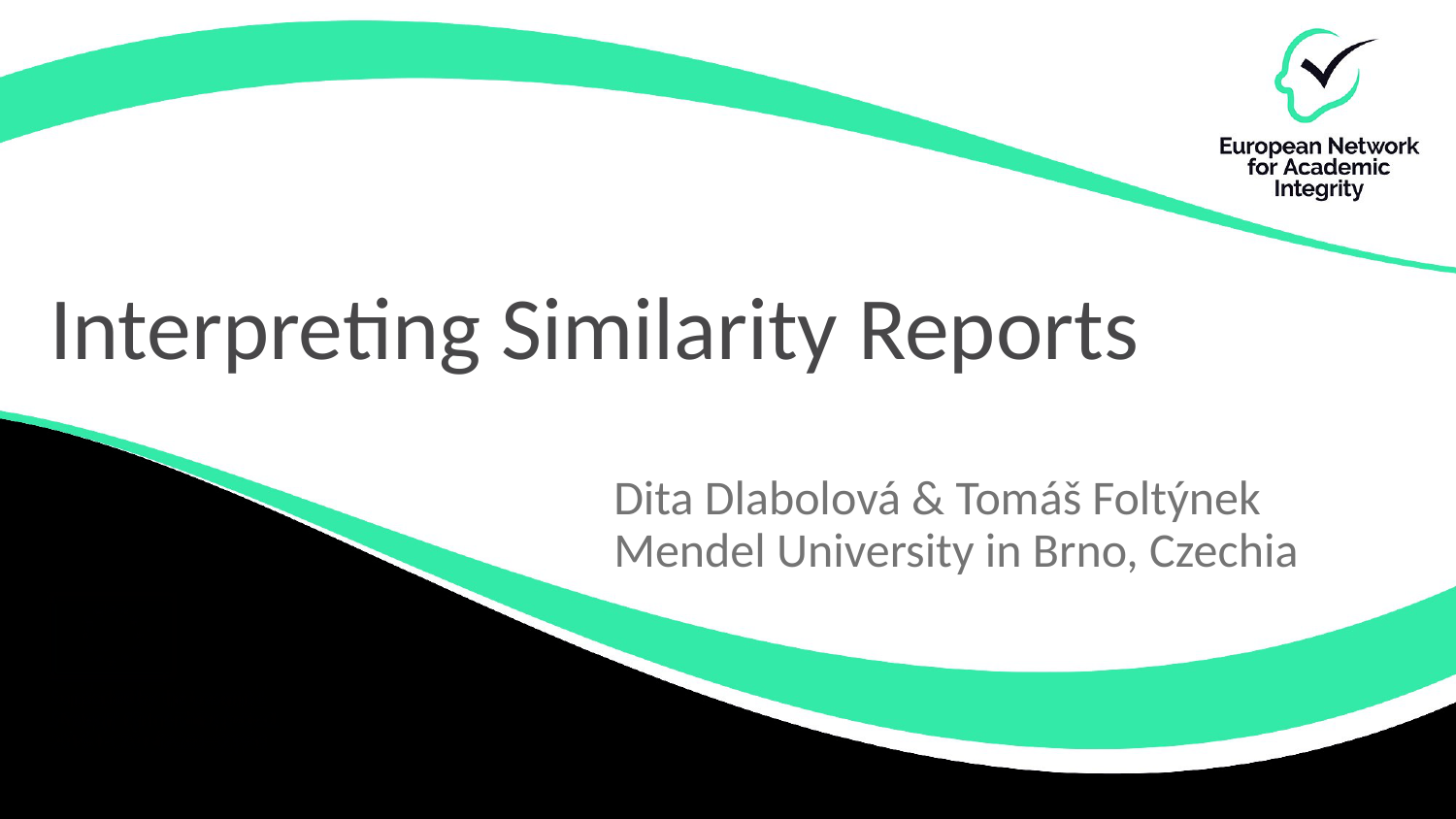

# Interpreting Similarity Reports
Dita Dlabolová & Tomáš Foltýnek
Mendel University in Brno, Czechia